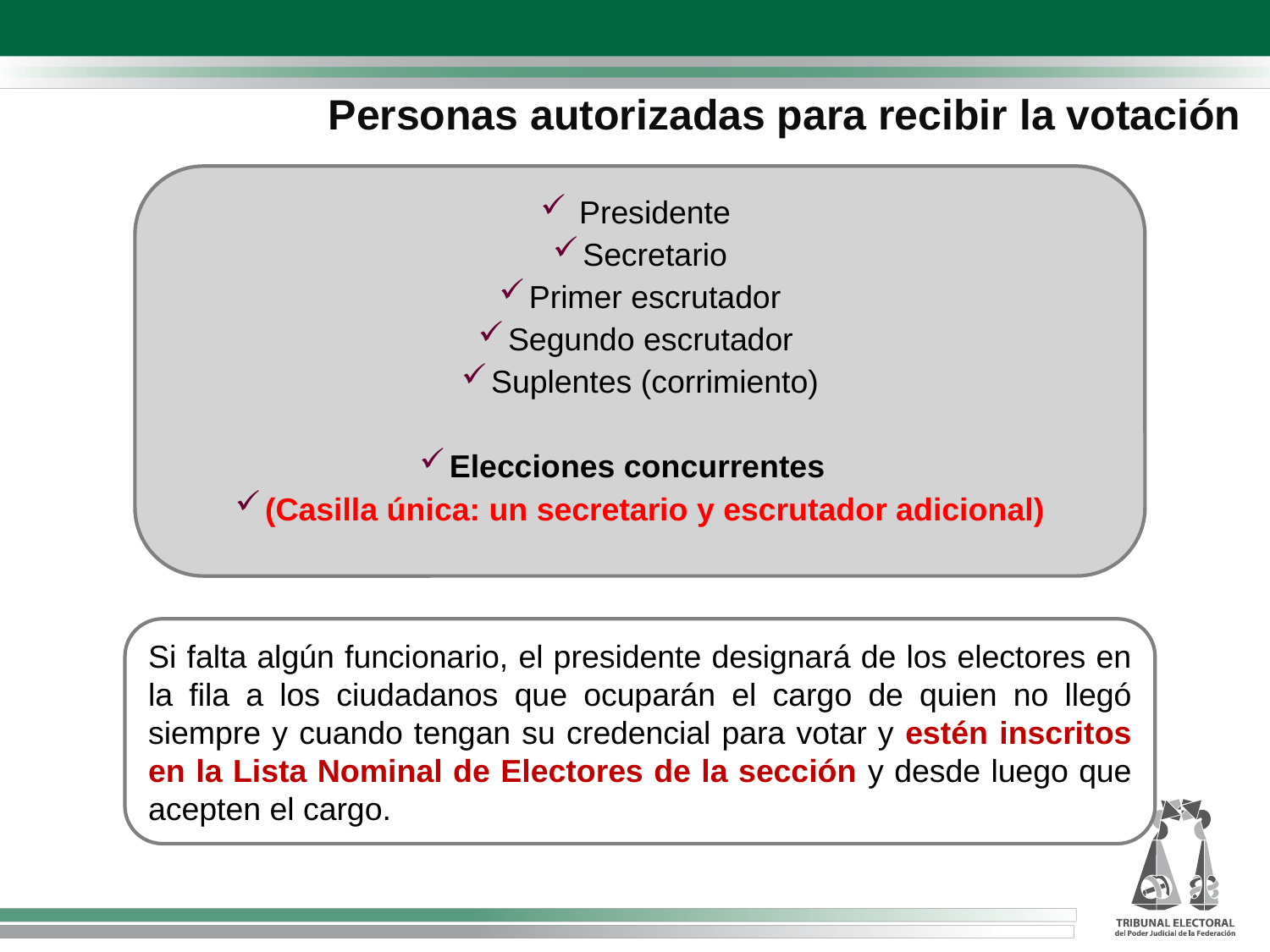

# Personas autorizadas para recibir la votación
 Presidente
Secretario
Primer escrutador
Segundo escrutador
Suplentes (corrimiento)

Elecciones concurrentes
(Casilla única: un secretario y escrutador adicional)
Si falta algún funcionario, el presidente designará de los electores en la fila a los ciudadanos que ocuparán el cargo de quien no llegó siempre y cuando tengan su credencial para votar y estén inscritos en la Lista Nominal de Electores de la sección y desde luego que acepten el cargo.